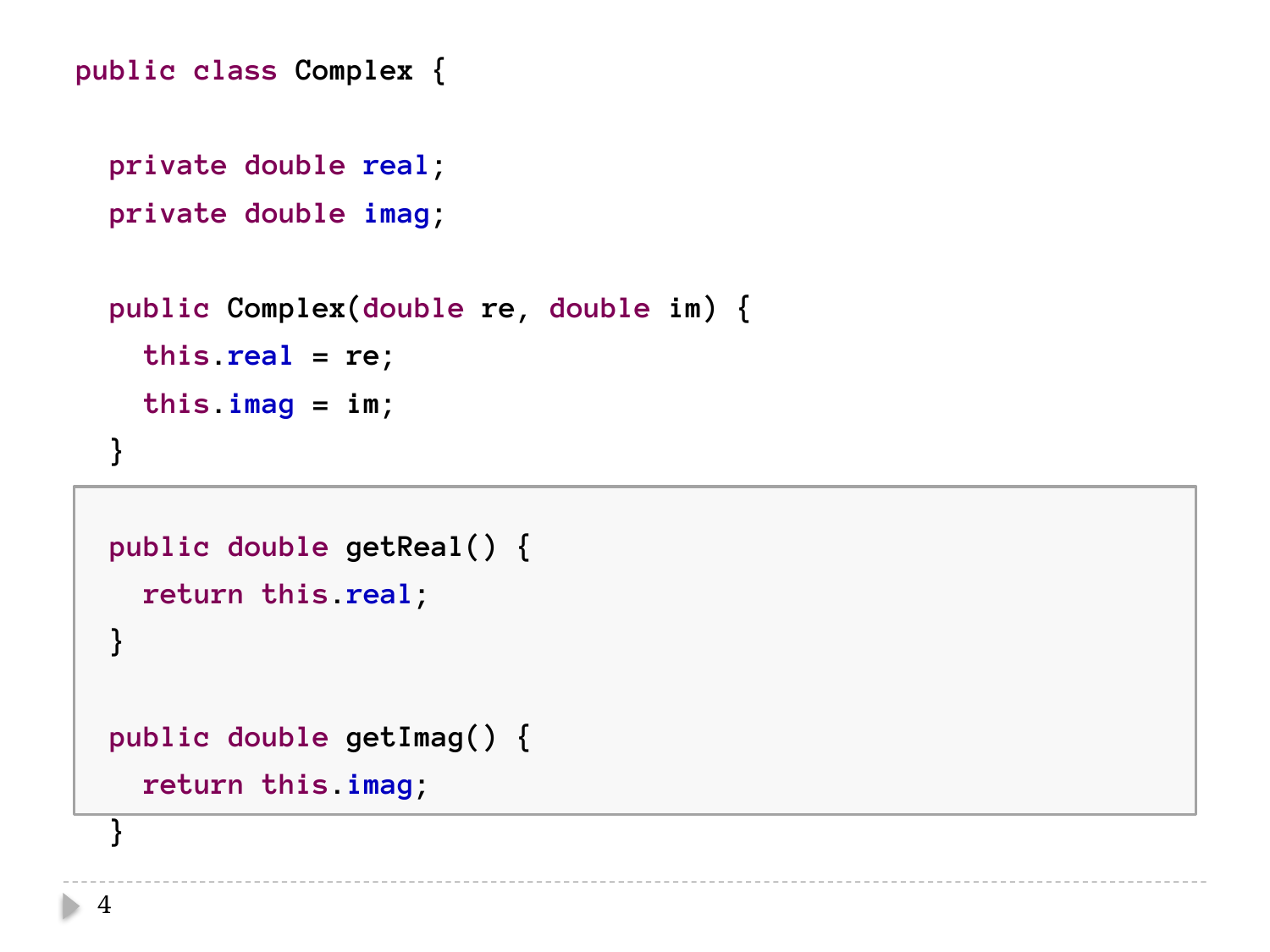

public class Complex {

  private double real;
  private double imag;

  public Complex(double re, double im) {
    this.real = re;
    this.imag = im;
  }

  public double getReal() {
    return this.real;
  }

  public double getImag() {
    return this.imag;
  }

4